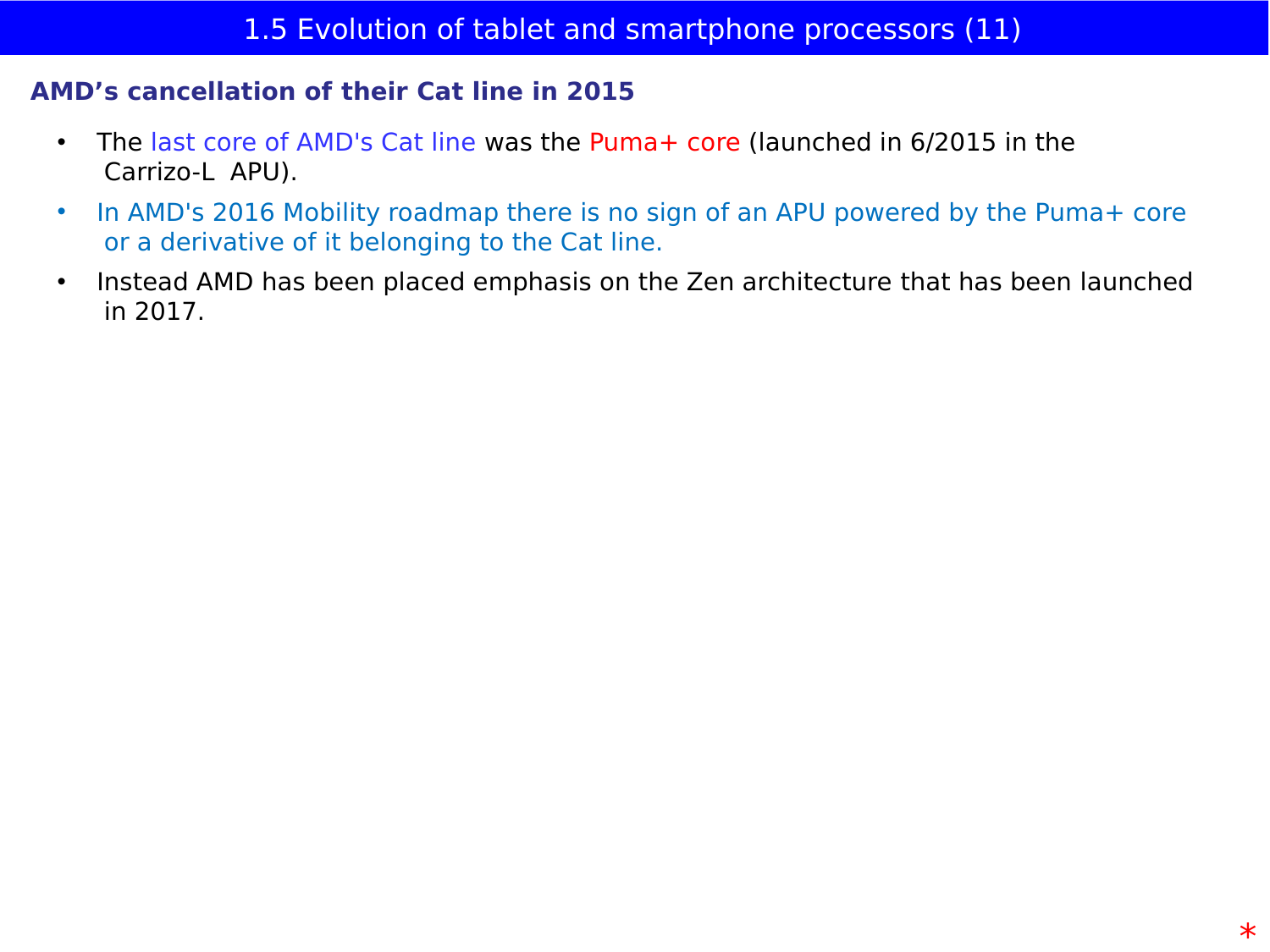

# 1.5 Evolution of tablet and smartphone processors (11)
AMD’s cancellation of their Cat line in 2015
The last core of AMD's Cat line was the Puma+ core (launched in 6/2015 in the
      Carrizo-L  APU).
In AMD's 2016 Mobility roadmap there is no sign of an APU powered by the Puma+ core
      or a derivative of it belonging to the Cat line.
Instead AMD has been placed emphasis on the Zen architecture that has been launched
      in 2017.
*